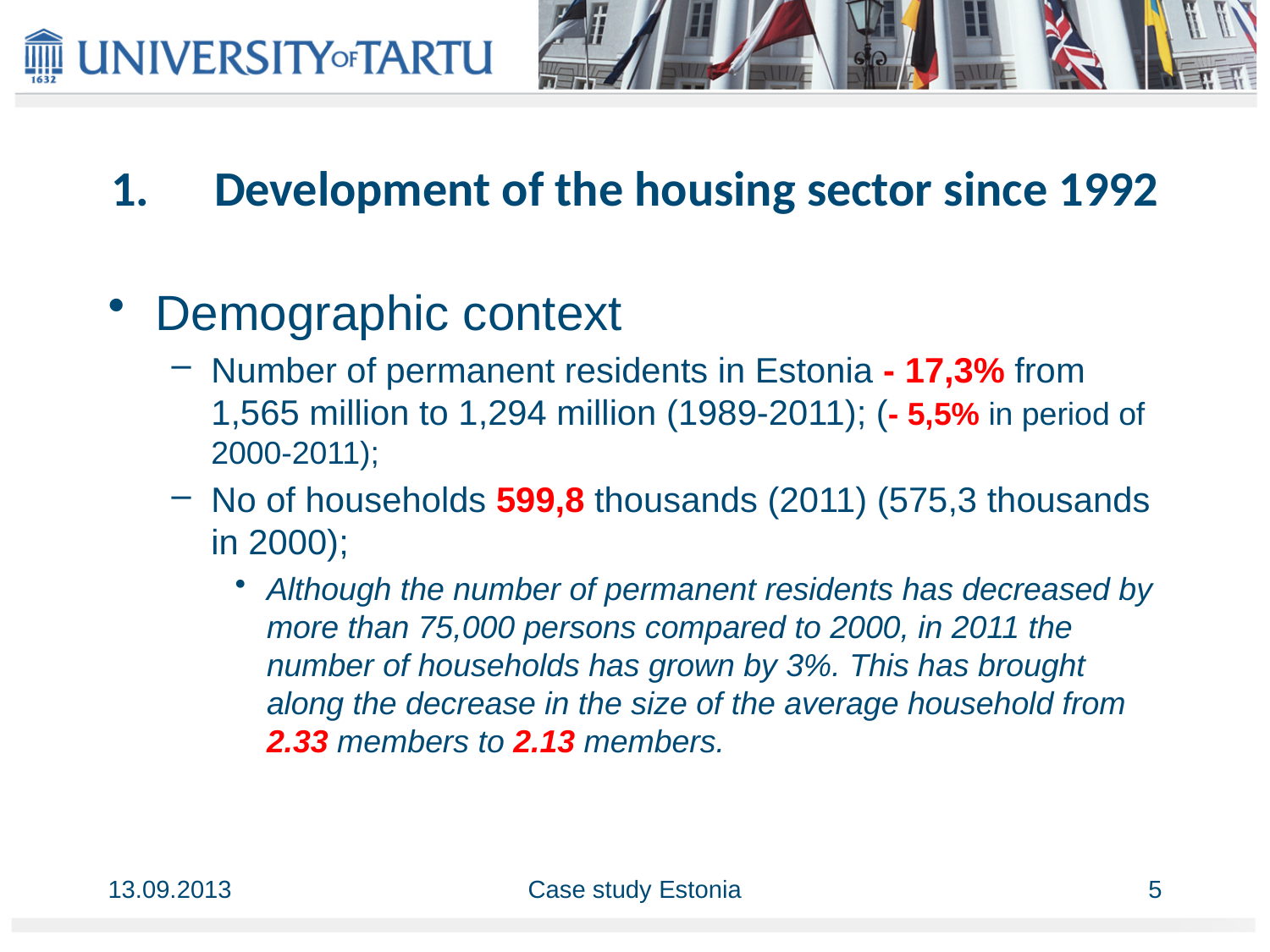

# Development of the housing sector since 1992
Demographic context
Number of permanent residents in Estonia - 17,3% from 1,565 million to 1,294 million (1989-2011); (- 5,5% in period of 2000-2011);
No of households 599,8 thousands (2011) (575,3 thousands in 2000);
Although the number of permanent residents has decreased by more than 75,000 persons compared to 2000, in 2011 the number of households has grown by 3%. This has brought along the decrease in the size of the average household from 2.33 members to 2.13 members.
13.09.2013
Case study Estonia
5